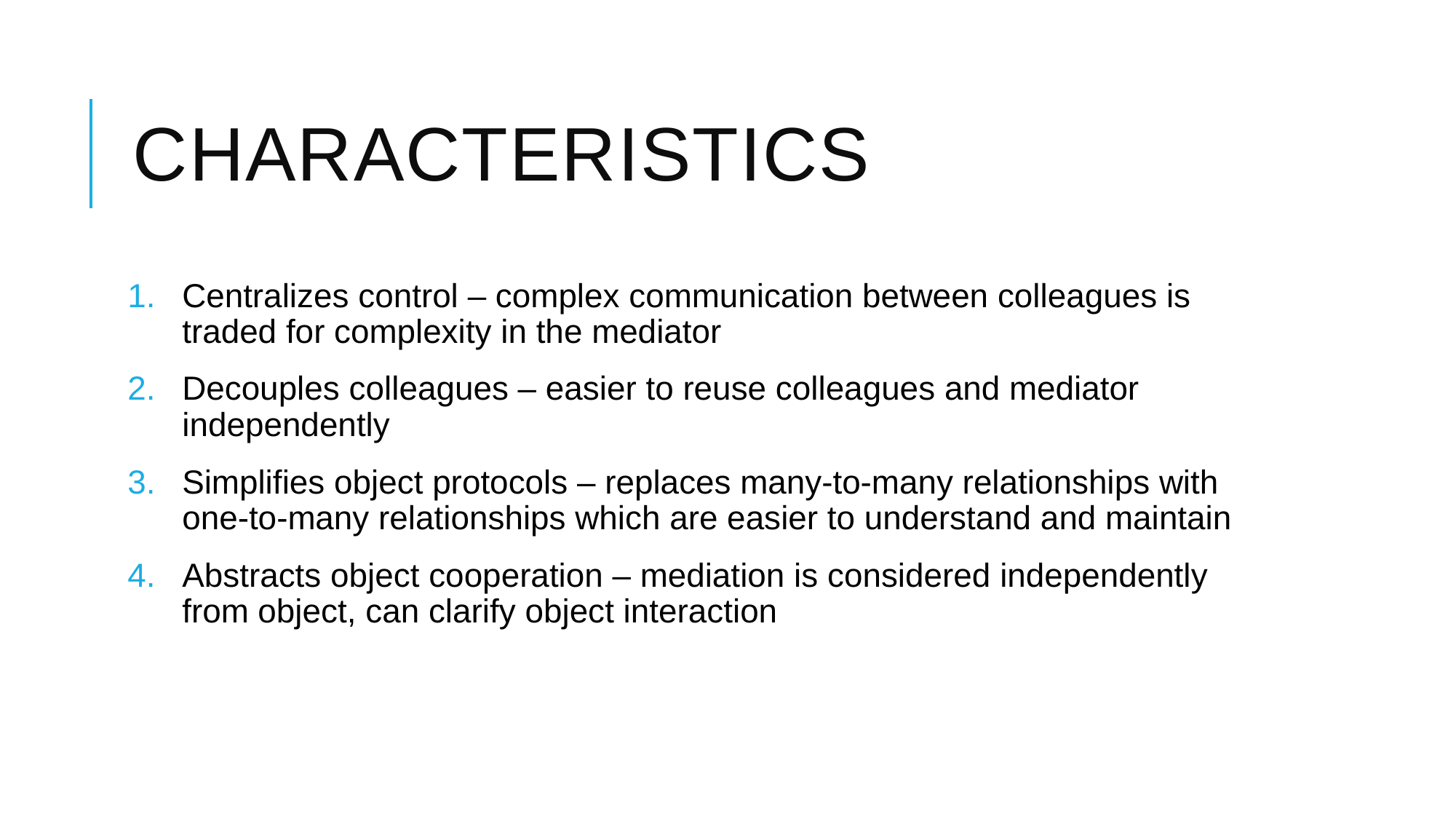

# Characteristics
Centralizes control – complex communication between colleagues is traded for complexity in the mediator
Decouples colleagues – easier to reuse colleagues and mediator independently
Simplifies object protocols – replaces many-to-many relationships with one-to-many relationships which are easier to understand and maintain
Abstracts object cooperation – mediation is considered independently from object, can clarify object interaction